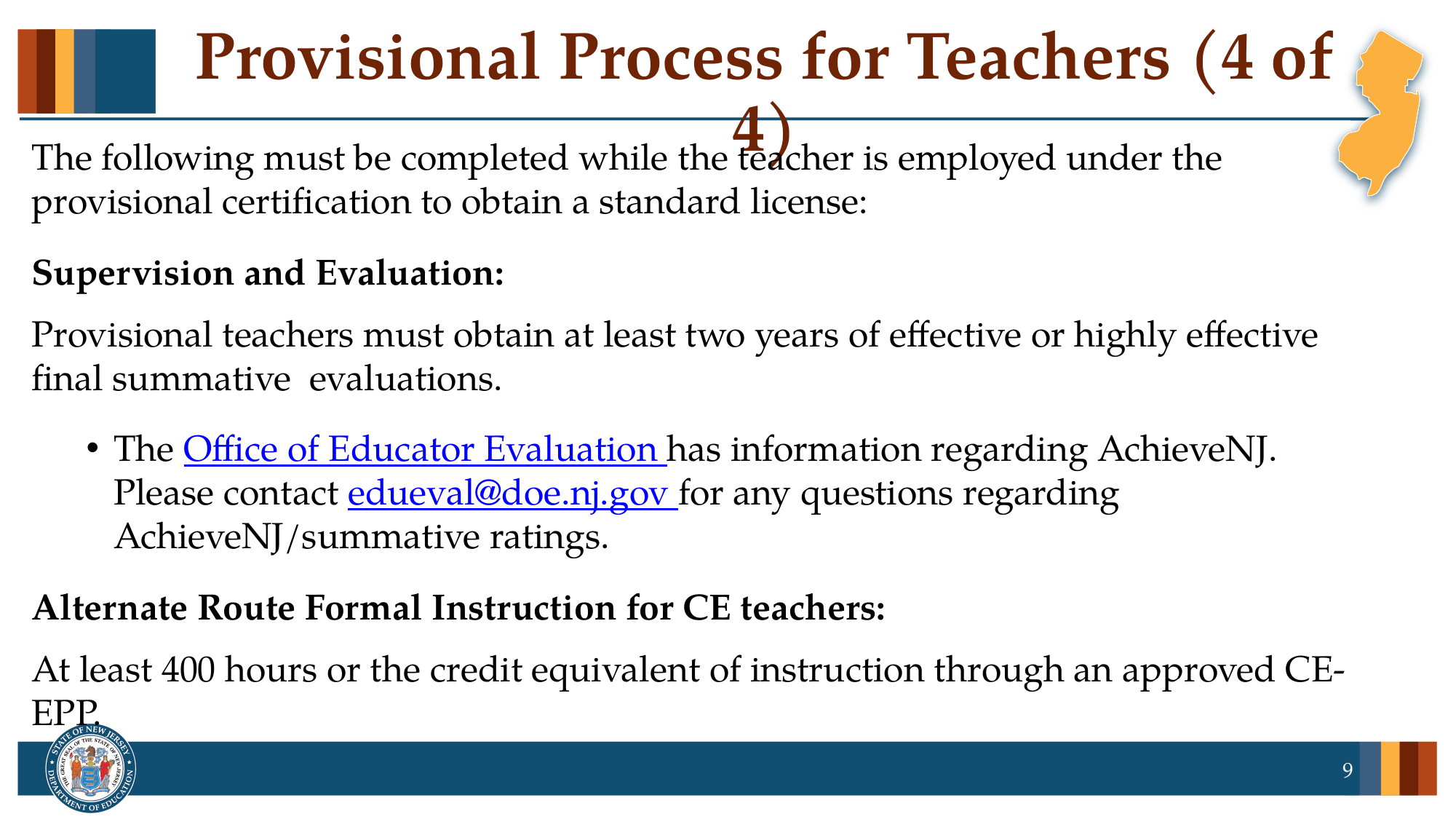

# Provisional Process for Teachers (4 of 4)
The following must be completed while the teacher is employed under the provisional certification to obtain a standard license:
Supervision and Evaluation:
Provisional teachers must obtain at least two years of effective or highly effective final summative  evaluations.
The Office of Educator Evaluation has information regarding AchieveNJ.  Please contact edueval@doe.nj.gov for any questions regarding AchieveNJ/summative ratings.
Alternate Route Formal Instruction for CE teachers:
At least 400 hours or the credit equivalent of instruction through an approved CE-EPP.
9